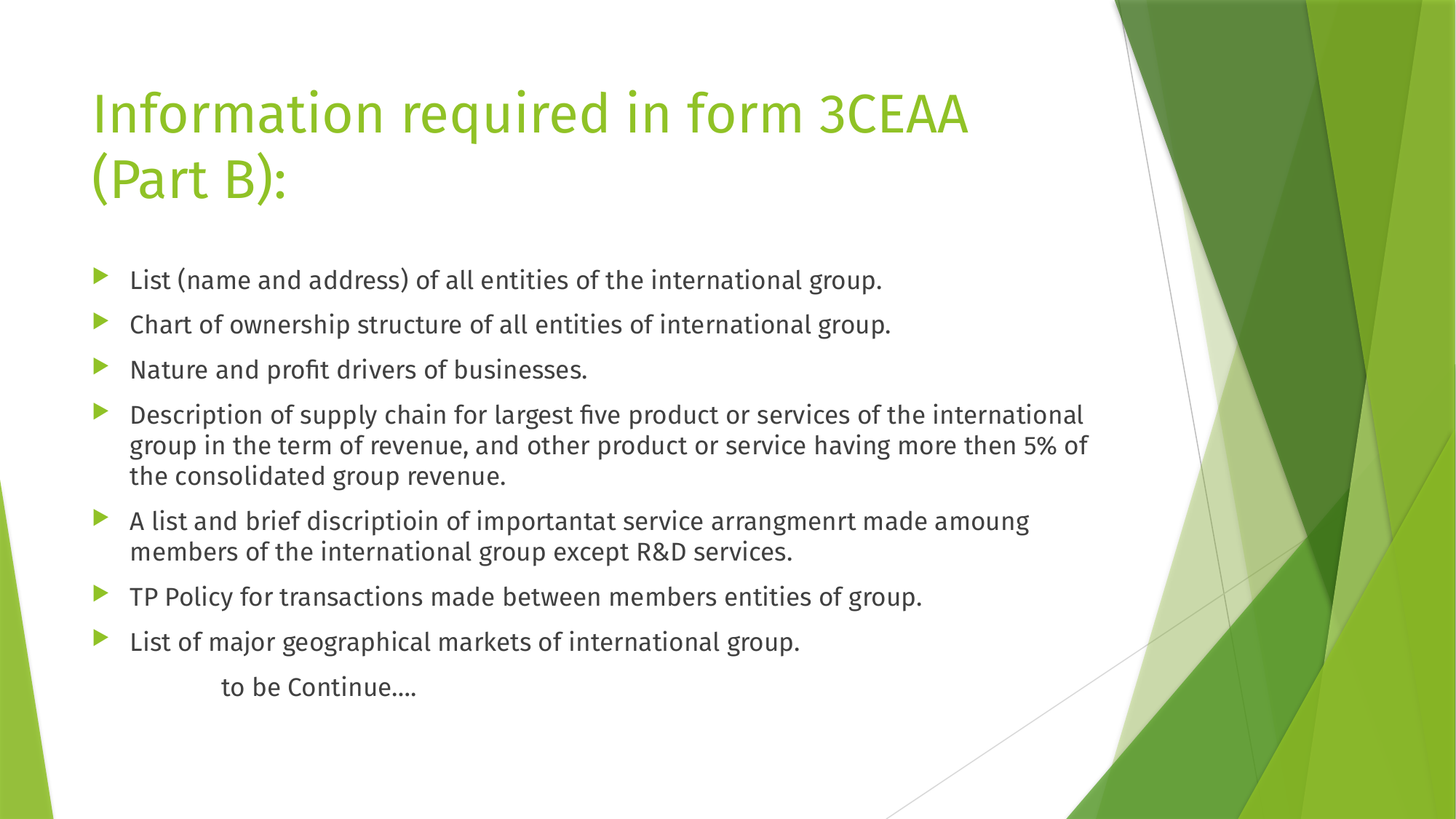

# Information required in form 3CEAA (Part B):
List (name and address) of all entities of the international group.
Chart of ownership structure of all entities of international group.
Nature and profit drivers of businesses.
Description of supply chain for largest five product or services of the international group in the term of revenue, and other product or service having more then 5% of the consolidated group revenue.
A list and brief discriptioin of importantat service arrangmenrt made amoung members of the international group except R&D services.
TP Policy for transactions made between members entities of group.
List of major geographical markets of international group.
													    to be Continue….